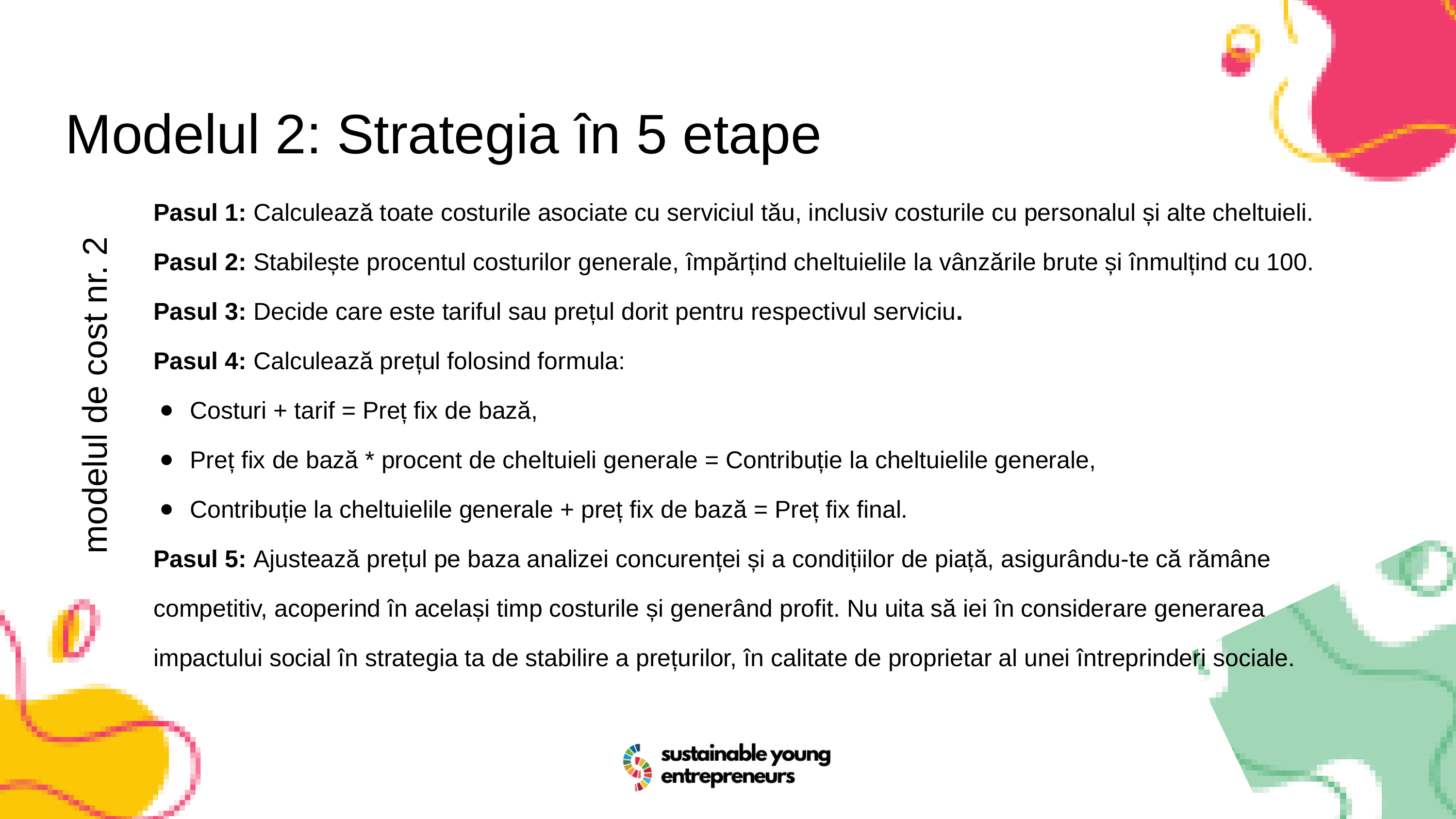

Modelul 2: Strategia în 5 etape
Pasul 1: Calculează toate costurile asociate cu serviciul tău, inclusiv costurile cu personalul și alte cheltuieli.
Pasul 2: Stabilește procentul costurilor generale, împărțind cheltuielile la vânzările brute și înmulțind cu 100.
Pasul 3: Decide care este tariful sau prețul dorit pentru respectivul serviciu.
Pasul 4: Calculează prețul folosind formula:
Costuri + tarif = Preț fix de bază,
Preț fix de bază * procent de cheltuieli generale = Contribuție la cheltuielile generale,
Contribuție la cheltuielile generale + preț fix de bază = Preț fix final.
Pasul 5: Ajustează prețul pe baza analizei concurenței și a condițiilor de piață, asigurându-te că rămâne competitiv, acoperind în același timp costurile și generând profit. Nu uita să iei în considerare generarea impactului social în strategia ta de stabilire a prețurilor, în calitate de proprietar al unei întreprinderi sociale.
modelul de cost nr. 2